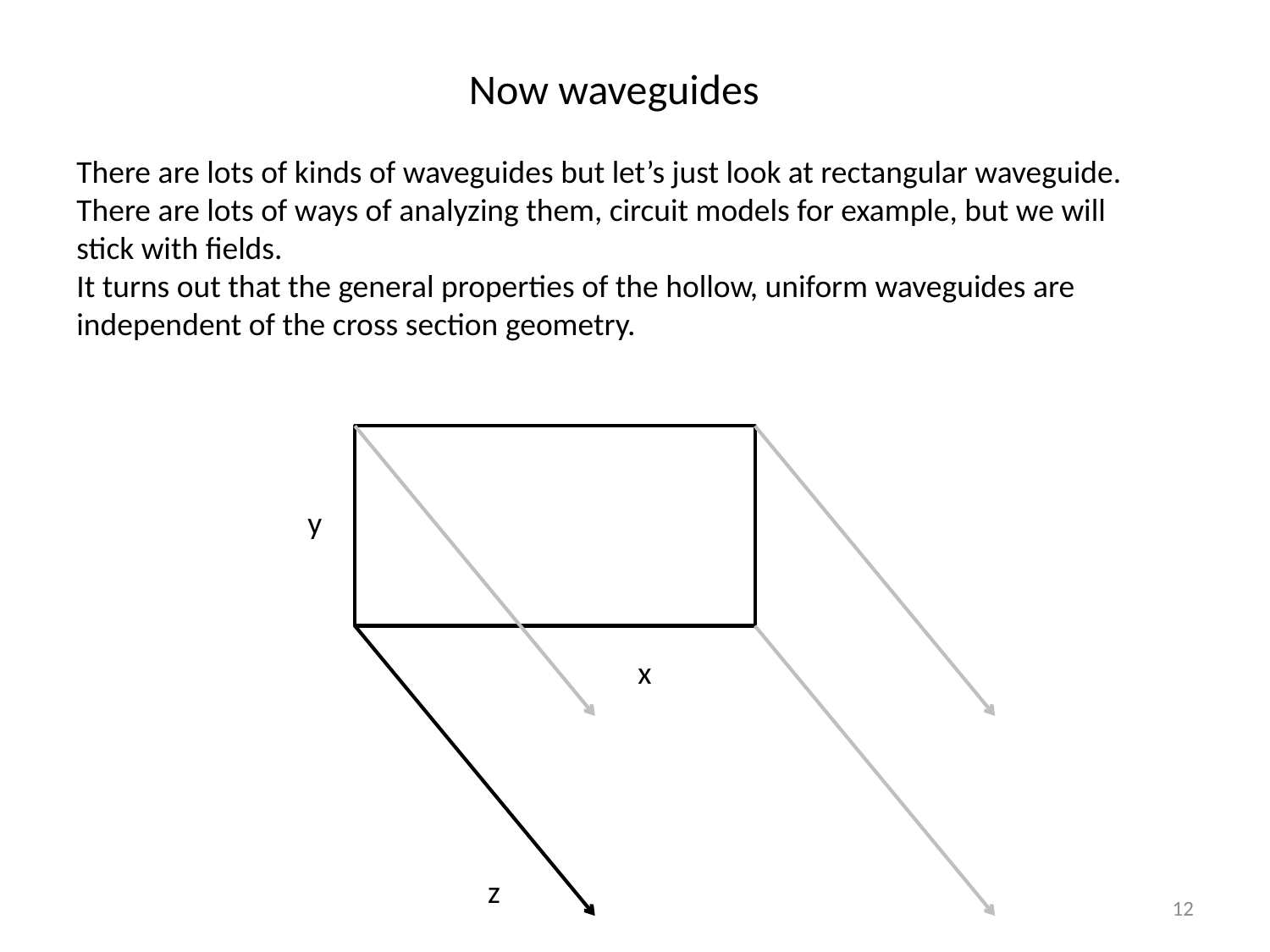

Now waveguides

There are lots of kinds of waveguides but let’s just look at rectangular waveguide. There are lots of ways of analyzing them, circuit models for example, but we will stick with fields.
It turns out that the general properties of the hollow, uniform waveguides are independent of the cross section geometry.

y
x
z
12